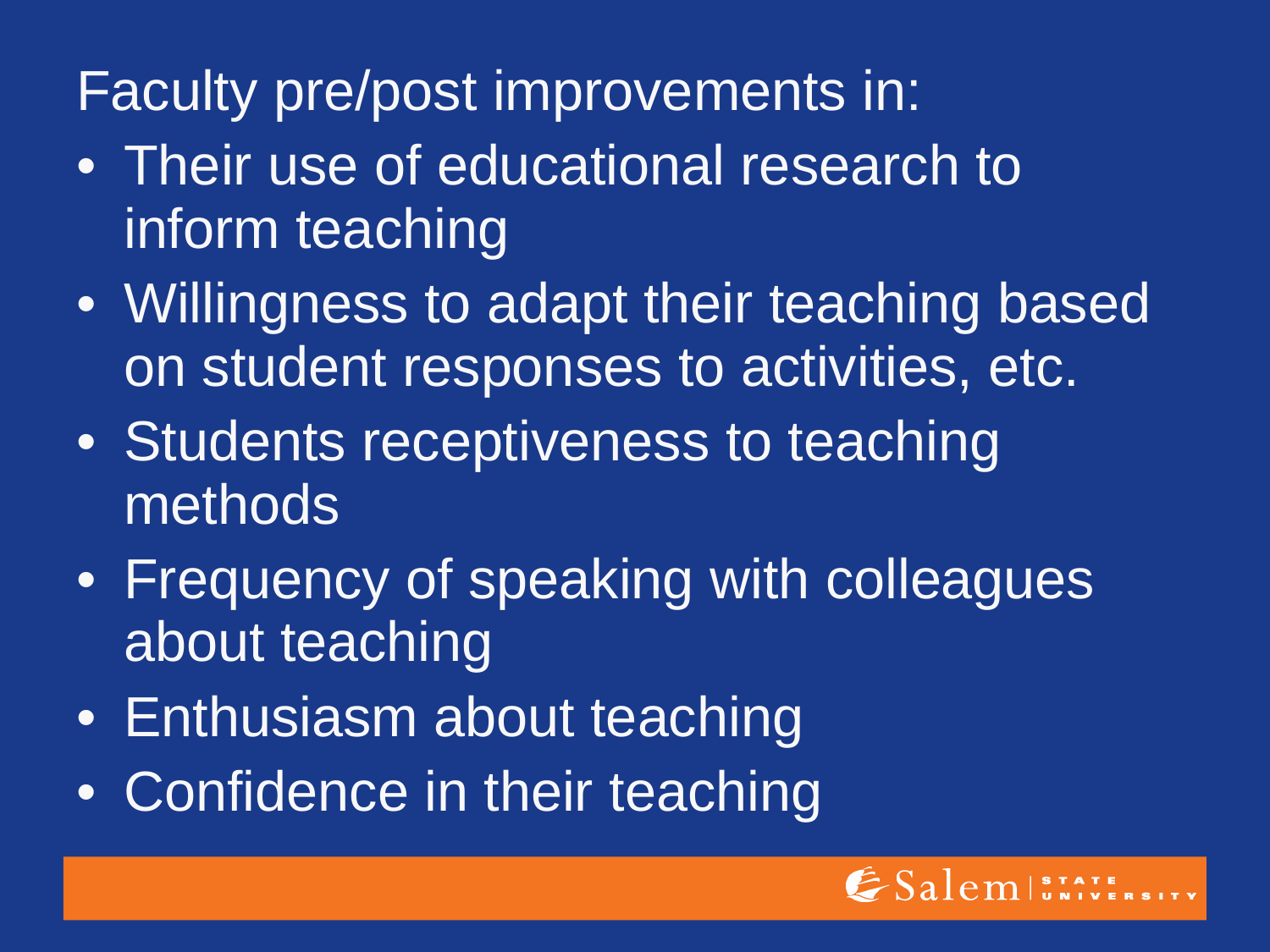

Faculty pre/post improvements in:
Their use of educational research to inform teaching
Willingness to adapt their teaching based on student responses to activities, etc.
Students receptiveness to teaching methods
Frequency of speaking with colleagues about teaching
Enthusiasm about teaching
Confidence in their teaching